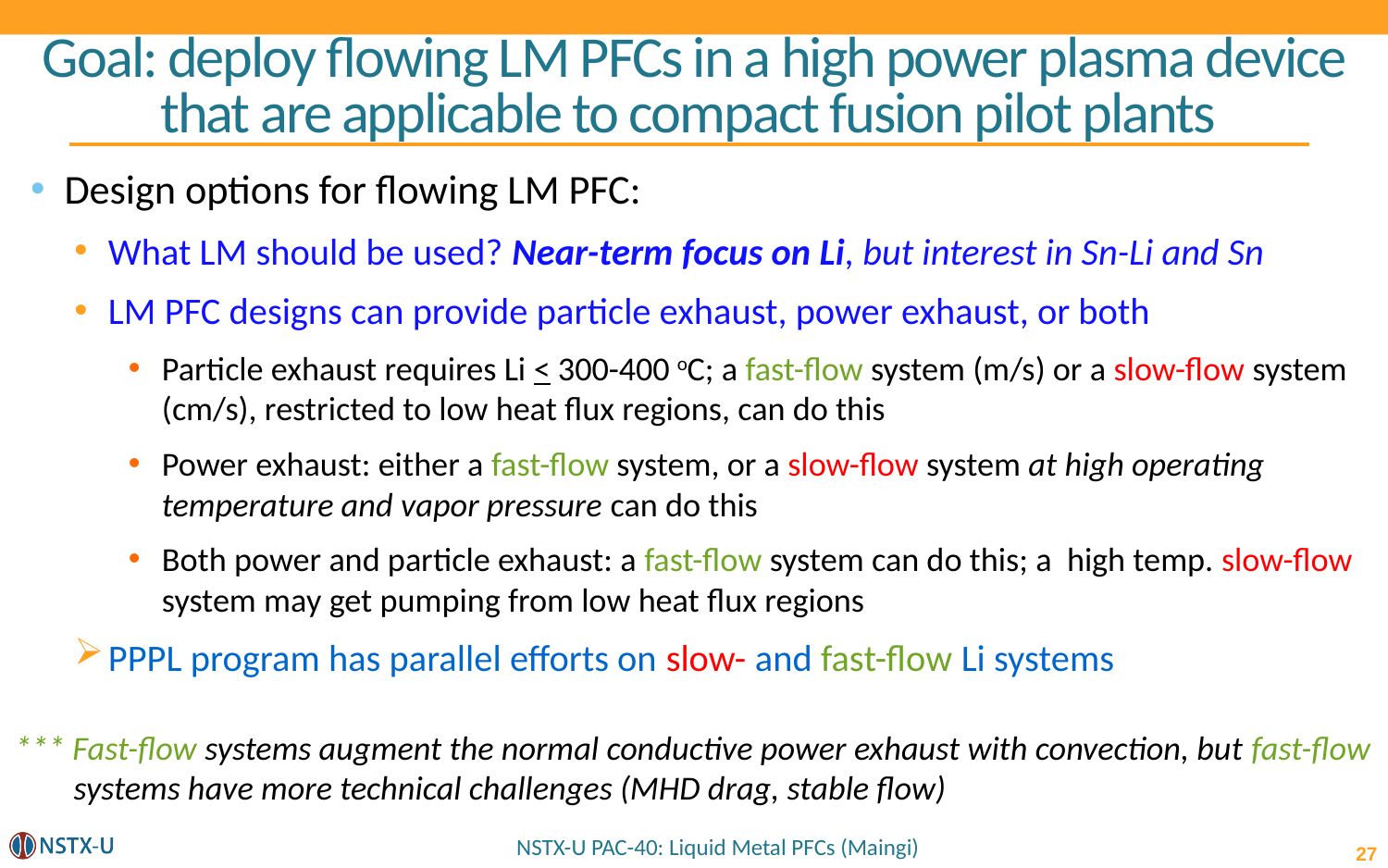

# Goal: deploy flowing LM PFCs in a high power plasma device that are applicable to compact fusion pilot plants
Design options for flowing LM PFC:
What LM should be used? Near-term focus on Li, but interest in Sn-Li and Sn
LM PFC designs can provide particle exhaust, power exhaust, or both
Particle exhaust requires Li < 300-400 oC; a fast-flow system (m/s) or a slow-flow system (cm/s), restricted to low heat flux regions, can do this
Power exhaust: either a fast-flow system, or a slow-flow system at high operating temperature and vapor pressure can do this
Both power and particle exhaust: a fast-flow system can do this; a  high temp. slow-flow system may get pumping from low heat flux regions
PPPL program has parallel efforts on slow- and fast-flow Li systems

*** Fast-flow systems augment the normal conductive power exhaust with convection, but fast-flow systems have more technical challenges (MHD drag, stable flow)